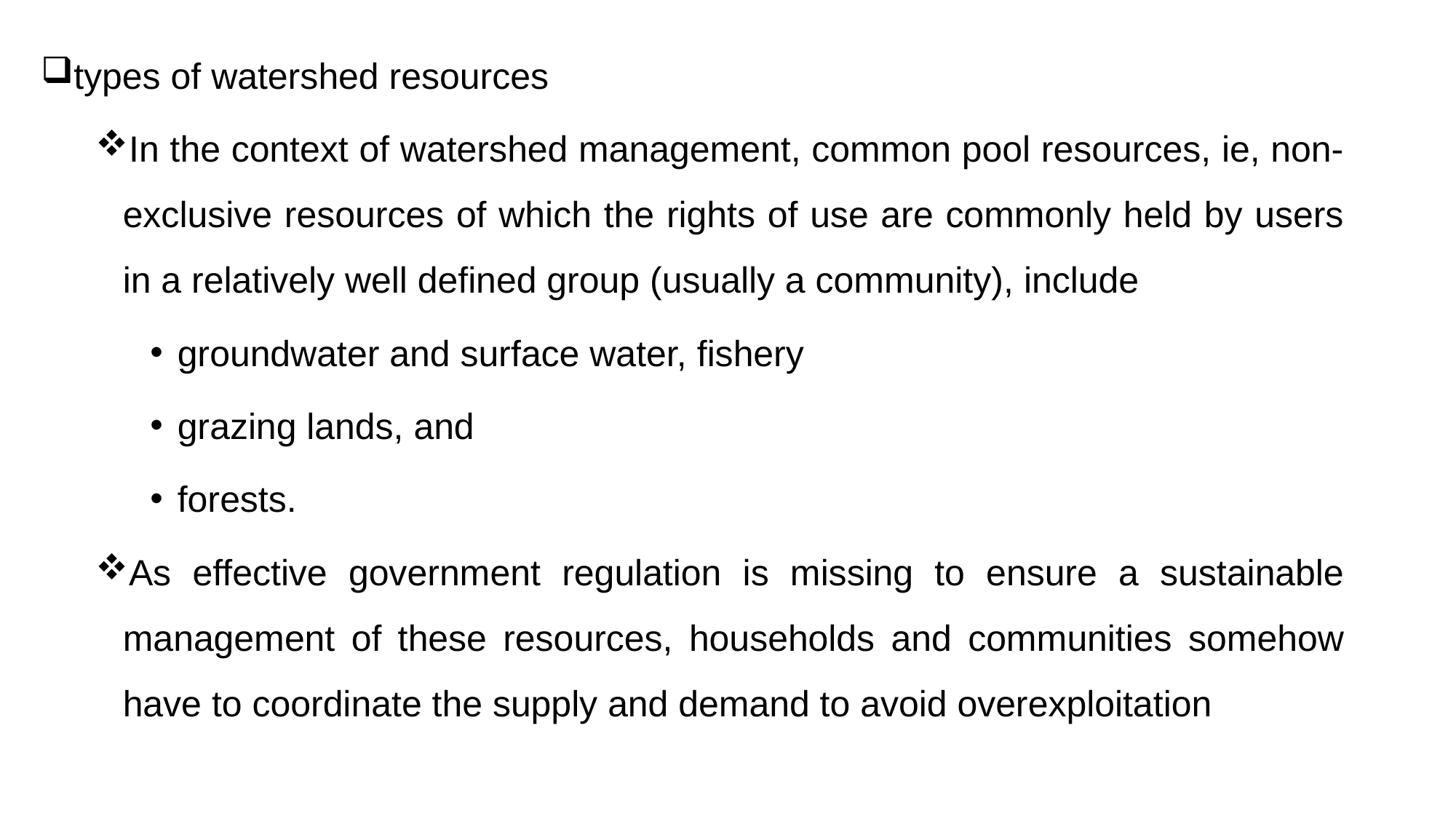

types of watershed resources
In the context of watershed management, common pool resources, ie, non-exclusive resources of which the rights of use are commonly held by users in a relatively well defined group (usually a community), include
groundwater and surface water, fishery
grazing lands, and
forests.
As effective government regulation is missing to ensure a sustainable management of these resources, households and communities somehow have to coordinate the supply and demand to avoid overexploitation